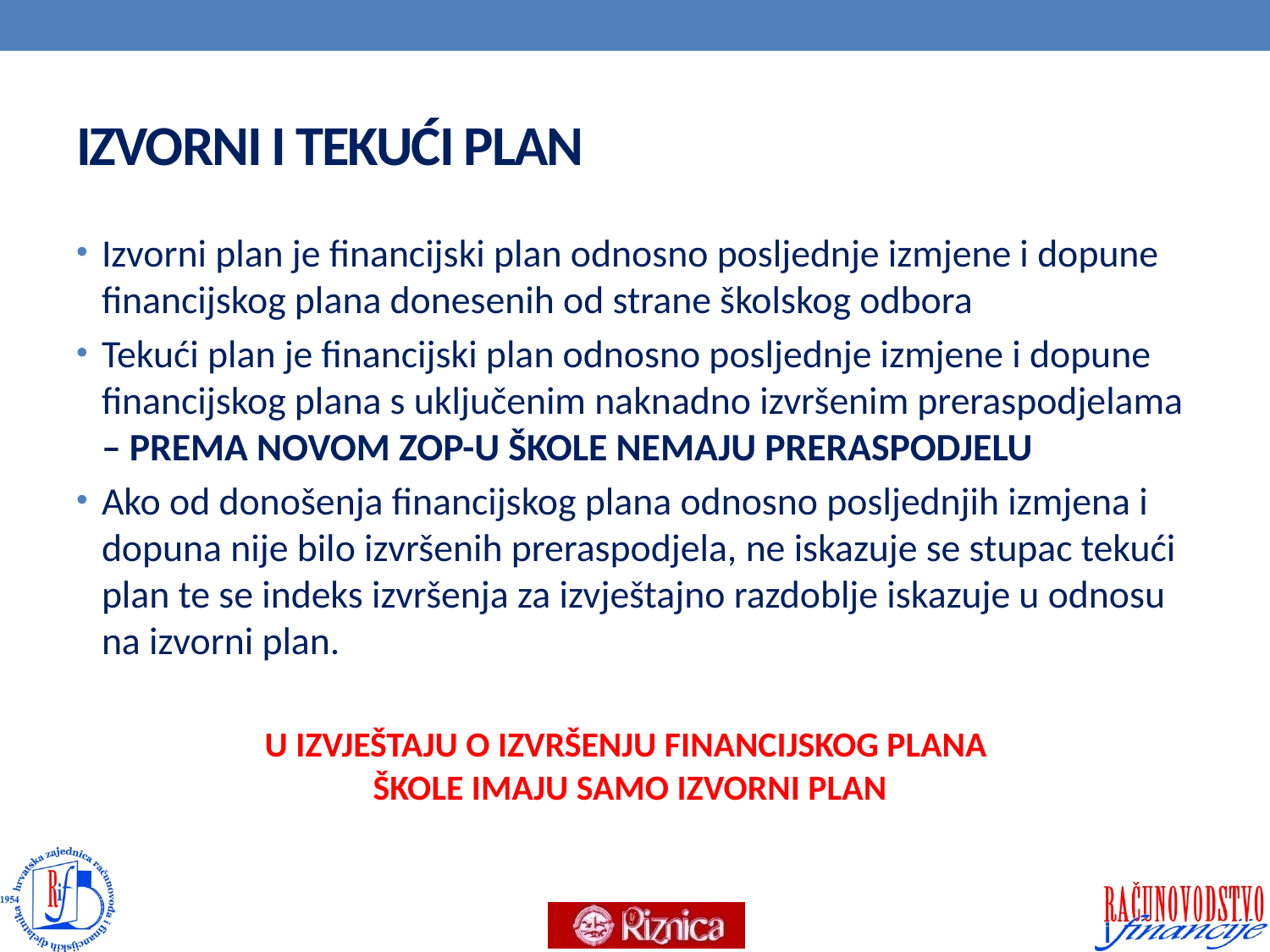

# IZVORNI I TEKUĆI PLAN
Izvorni plan je financijski plan odnosno posljednje izmjene i dopune financijskog plana donesenih od strane školskog odbora
Tekući plan je financijski plan odnosno posljednje izmjene i dopune financijskog plana s uključenim naknadno izvršenim preraspodjelama – PREMA NOVOM ZOP-U ŠKOLE NEMAJU PRERASPODJELU
Ako od donošenja financijskog plana odnosno posljednjih izmjena i dopuna nije bilo izvršenih preraspodjela, ne iskazuje se stupac tekući  plan te se indeks izvršenja za izvještajno razdoblje iskazuje u odnosu na izvorni plan.
U IZVJEŠTAJU O IZVRŠENJU FINANCIJSKOG PLANA
ŠKOLE IMAJU SAMO IZVORNI PLAN